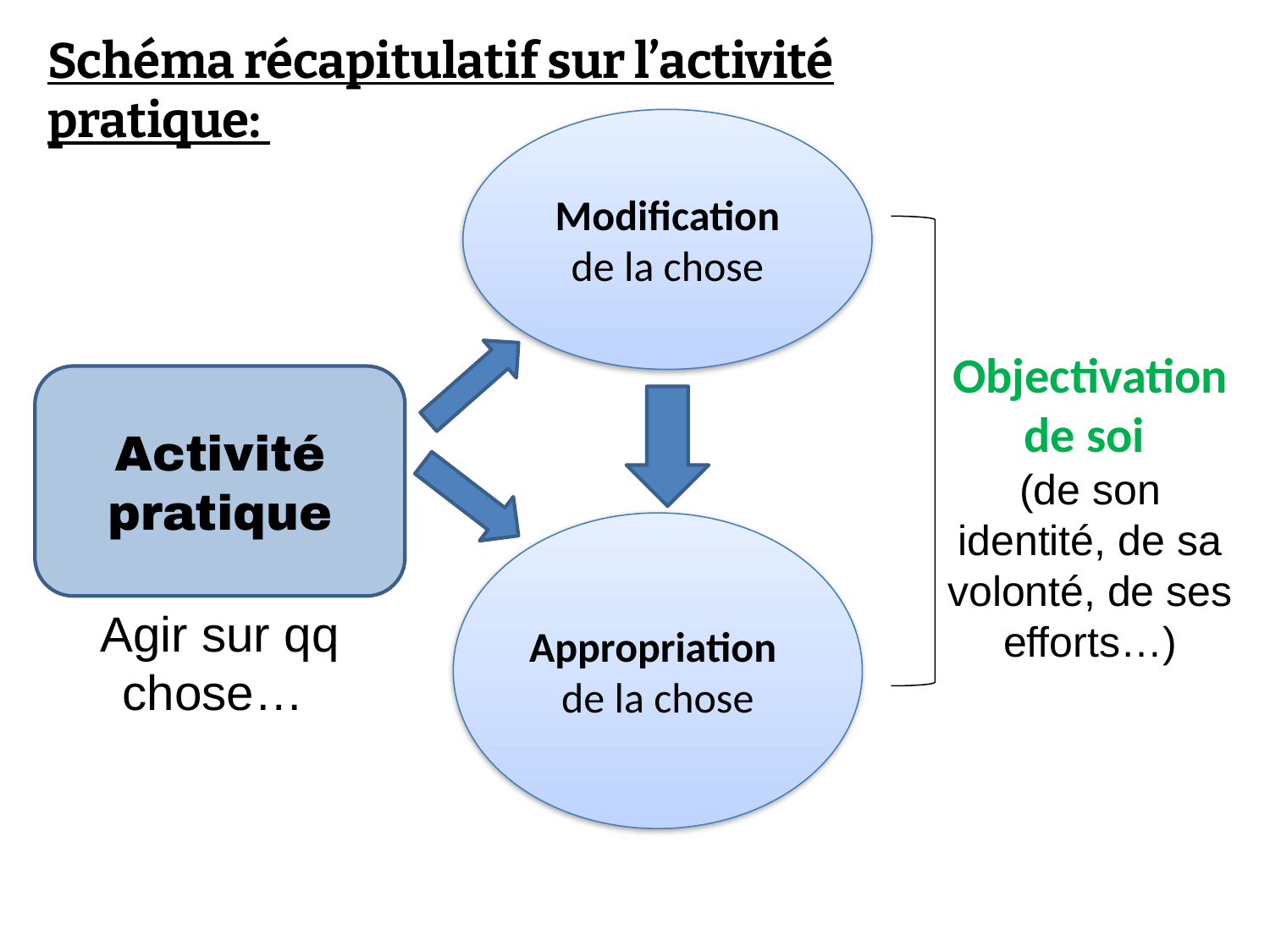

Schéma récapitulatif sur l’activité pratique:
Modification de la chose

Objectivation de soi
(de son identité, de sa volonté, de ses efforts…)

Activité pratique

Appropriation
de la chose
Agir sur qq chose…